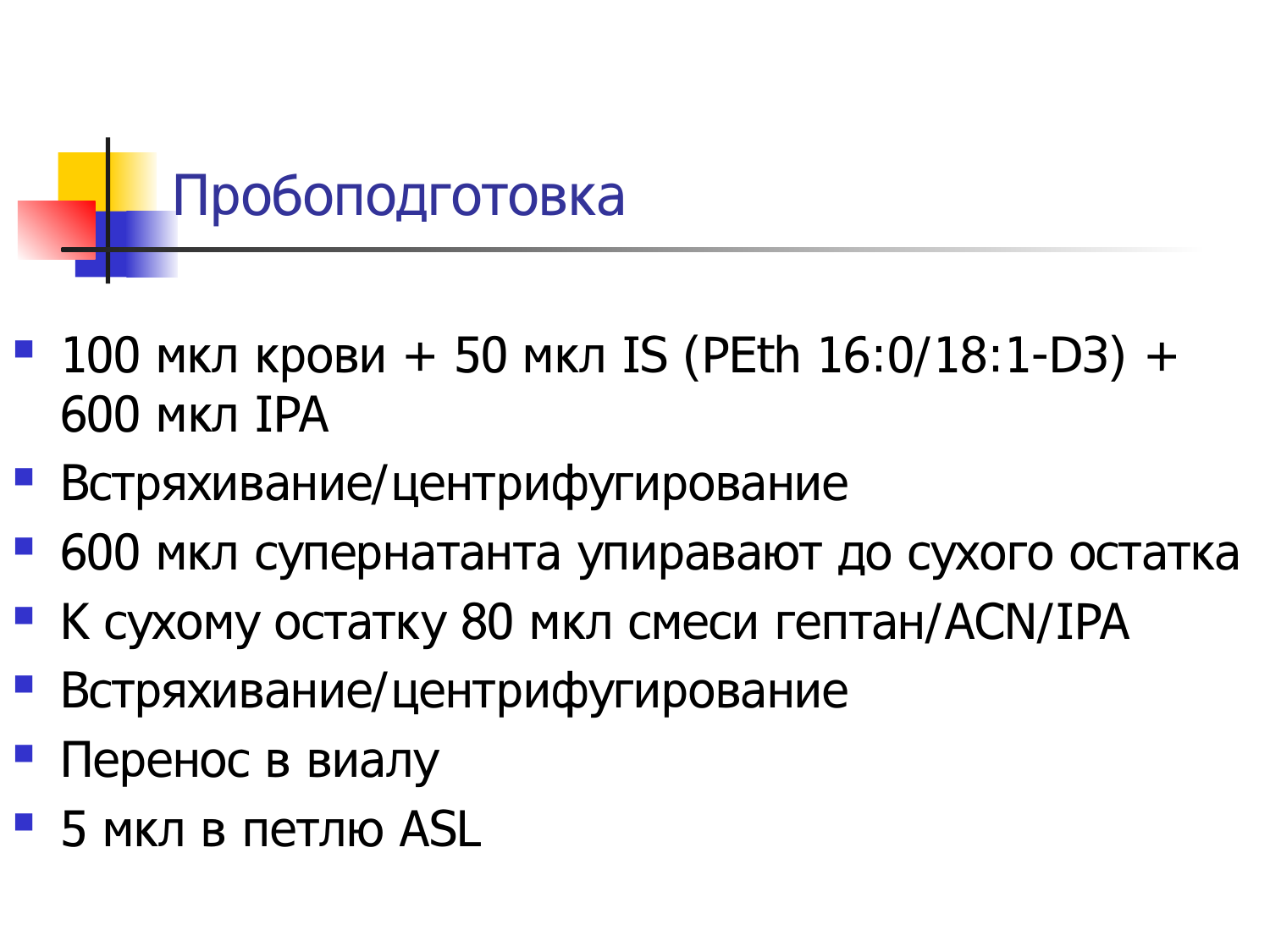

# Пробоподготовка

100 мкл крови + 50 мкл IS (PEth 16:0/18:1-D3) + 600 мкл IPA
Встряхивание/центрифугирование
600 мкл супернатанта упиравают до сухого остатка
К сухому остатку 80 мкл смеси гептан/ACN/IPA
Встряхивание/центрифугирование
Перенос в виалу
5 мкл в петлю ASL